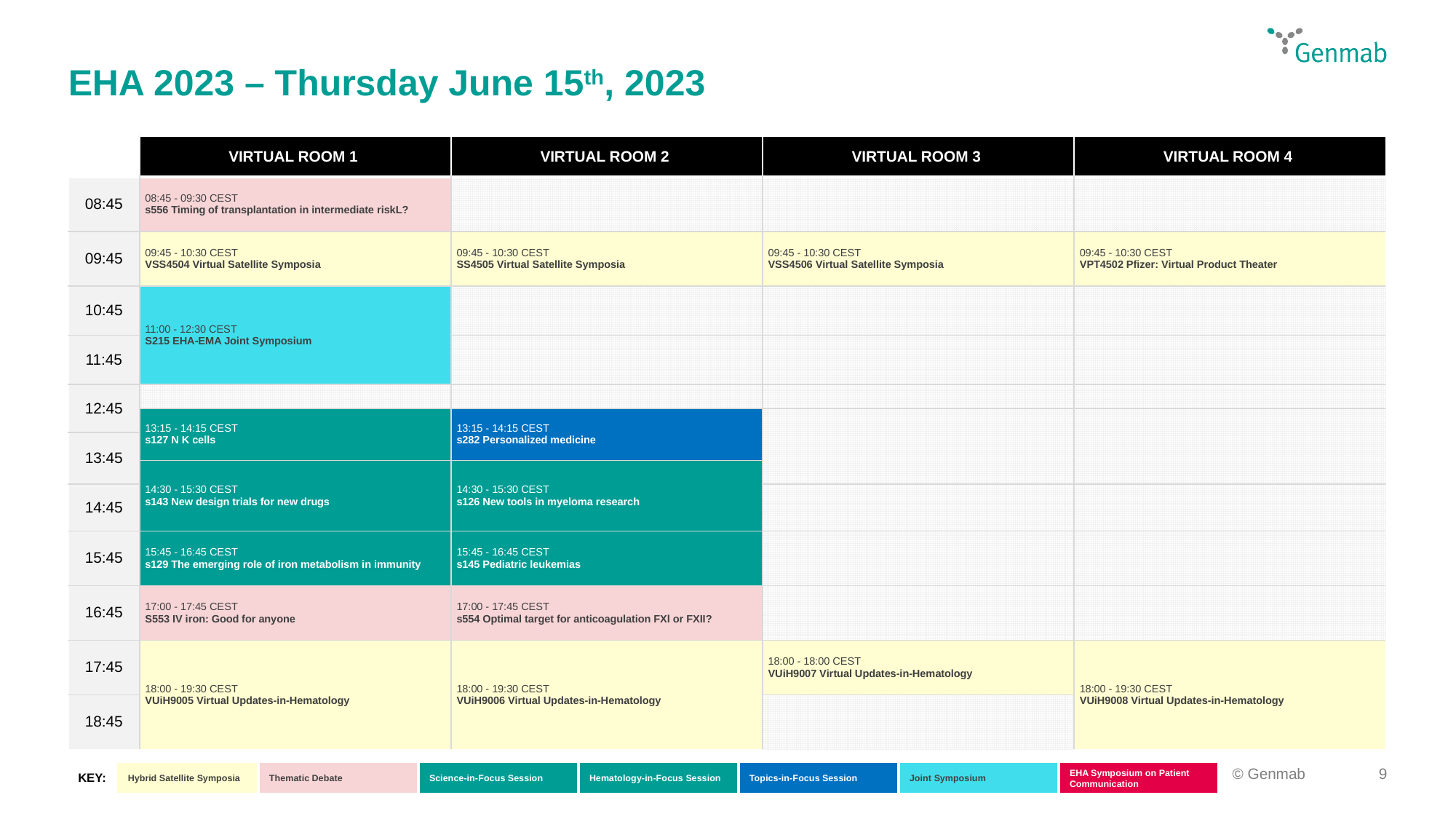

EHA 2023 – Thursday June 15th, 2023
|  | VIRTUAL ROOM 1 | VIRTUAL ROOM 2 | VIRTUAL ROOM 3 | VIRTUAL ROOM 4 |
| --- | --- | --- | --- | --- |
| 08:45 | 08:45 - 09:30 CEST s556 Timing of transplantation in intermediate riskL? |  |  |  |
| 09:45 | 09:45 - 10:30 CEST VSS4504 Virtual Satellite Symposia | 09:45 - 10:30 CEST SS4505 Virtual Satellite Symposia | 09:45 - 10:30 CEST VSS4506 Virtual Satellite Symposia | 09:45 - 10:30 CEST VPT4502 Pfizer: Virtual Product Theater |
| 10:45 | 11:00 - 12:30 CEST S215 EHA-EMA Joint Symposium |  |  |  |
| 11:45 |  |  |  |  |
| 12:45 |  |  |  |  |
|  | 13:15 - 14:15 CEST s127 N K cells | 13:15 - 14:15 CEST s282 Personalized medicine |  |  |
| 13:45 | 13:15 - 14:15 CEST s130 Transfusion for cell therapy |  |  |  |
|  | 14:30 - 15:30 CEST s143 New design trials for new drugs | 14:30 - 15:30 CEST s126 New tools in myeloma research |  |  |
| 14:45 |  | 14:30 - 15:30 CEST s120 Childhood leukemia: What can single-cell do for you? |  |  |
| 15:45 | 15:45 - 16:45 CEST s129 The emerging role of iron metabolism in immunity | 15:45 - 16:45 CEST s145 Pediatric leukemias |  |  |
| 16:45 | 17:00 - 17:45 CEST S553 IV iron: Good for anyone | 17:00 - 17:45 CEST s554 Optimal target for anticoagulation FXl or FXII? |  |  |
| 17:45 | 18:00 - 19:30 CEST VUiH9005 Virtual Updates-in-Hematology | 18:00 - 19:30 CEST VUiH9006 Virtual Updates-in-Hematology | 18:00 - 18:00 CEST VUiH9007 Virtual Updates-in-Hematology | 18:00 - 19:30 CEST VUiH9008 Virtual Updates-in-Hematology |
| 18:45 |  |  |  |  |
| Hybrid Satellite Symposia | Thematic Debate | Science-in-Focus Session | Hematology-in-Focus Session | Topics-in-Focus Session | Joint Symposium | EHA Symposium on Patient Communication |
| --- | --- | --- | --- | --- | --- | --- |
KEY: